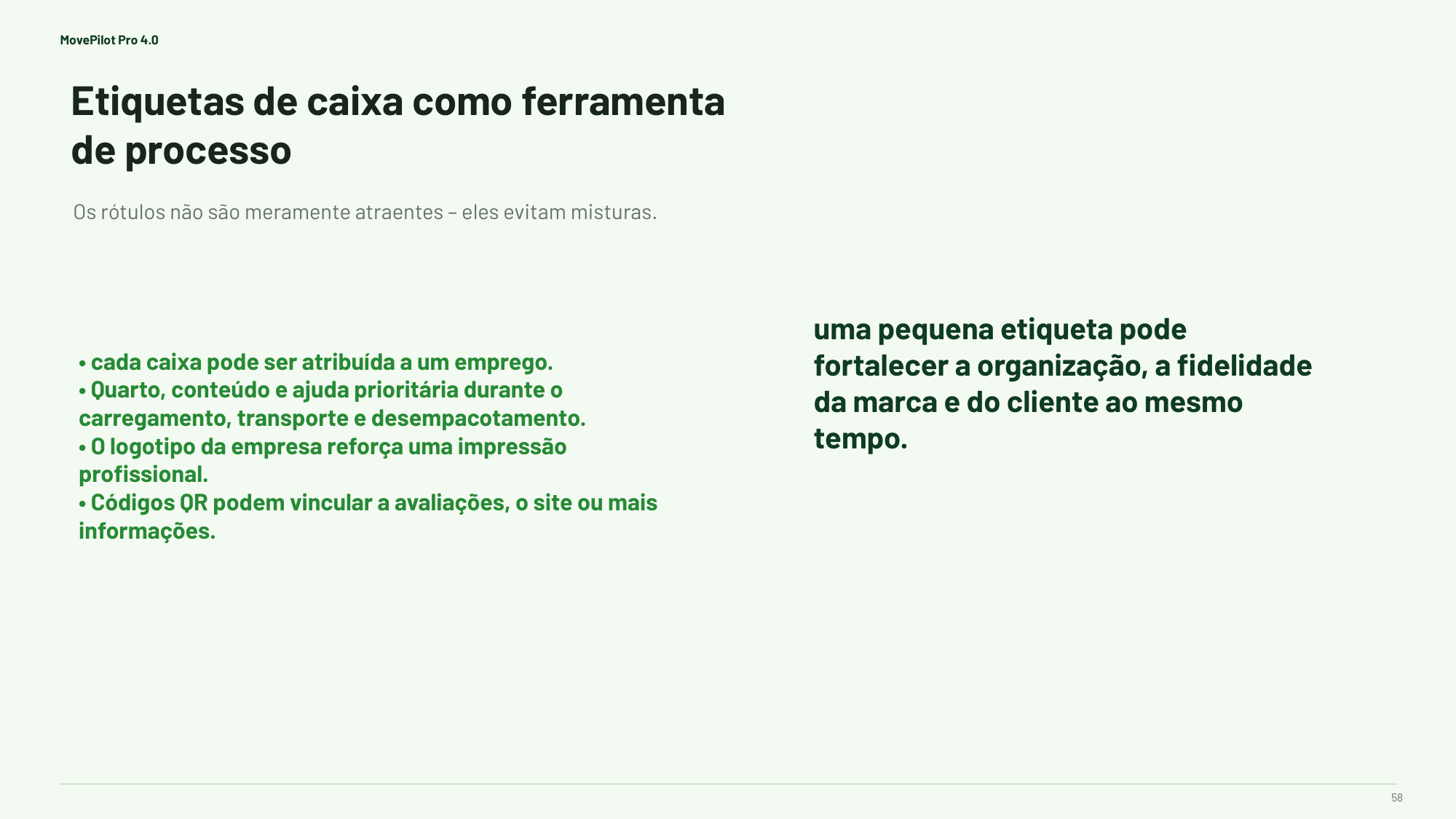

MovePilot Pro 4.0
Etiquetas de caixa como ferramenta de processo
uma pequena etiqueta pode fortalecer a organização, a fidelidade da marca e do cliente ao mesmo tempo.
Os rótulos não são meramente atraentes – eles evitam misturas.
• cada caixa pode ser atribuída a um emprego.
• Quarto, conteúdo e ajuda prioritária durante o carregamento, transporte e desempacotamento.
• O logotipo da empresa reforça uma impressão profissional.
• Códigos QR podem vincular a avaliações, o site ou mais informações.

58